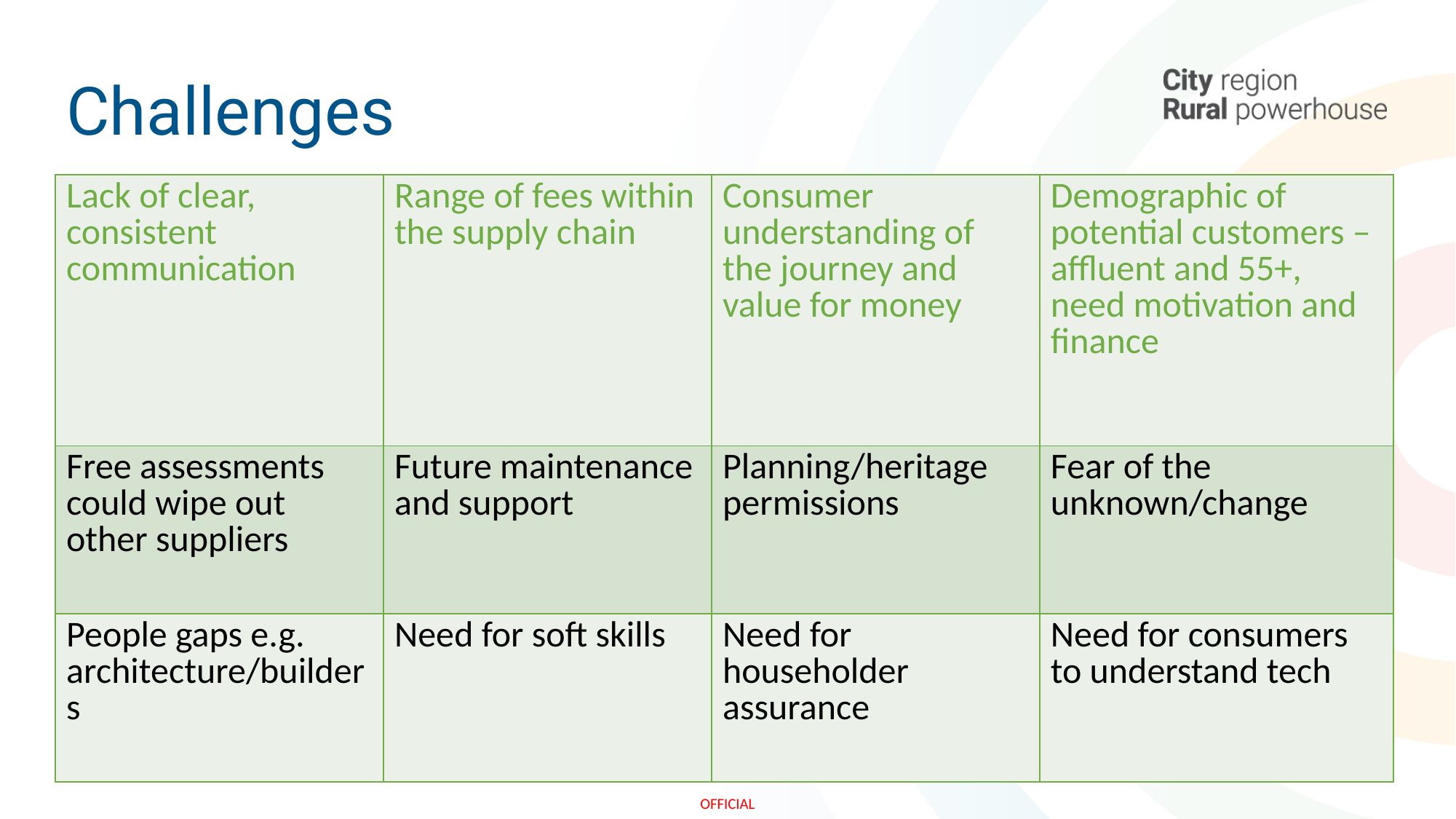

# Challenges
| Lack of clear, consistent communication | Range of fees within the supply chain | Consumer understanding of the journey and value for money | Demographic of potential customers – affluent and 55+, need motivation and finance |
| --- | --- | --- | --- |
| Free assessments could wipe out other suppliers | Future maintenance and support | Planning/heritage permissions | Fear of the unknown/change |
| People gaps e.g. architecture/builders | Need for soft skills | Need for householder assurance | Need for consumers to understand tech |